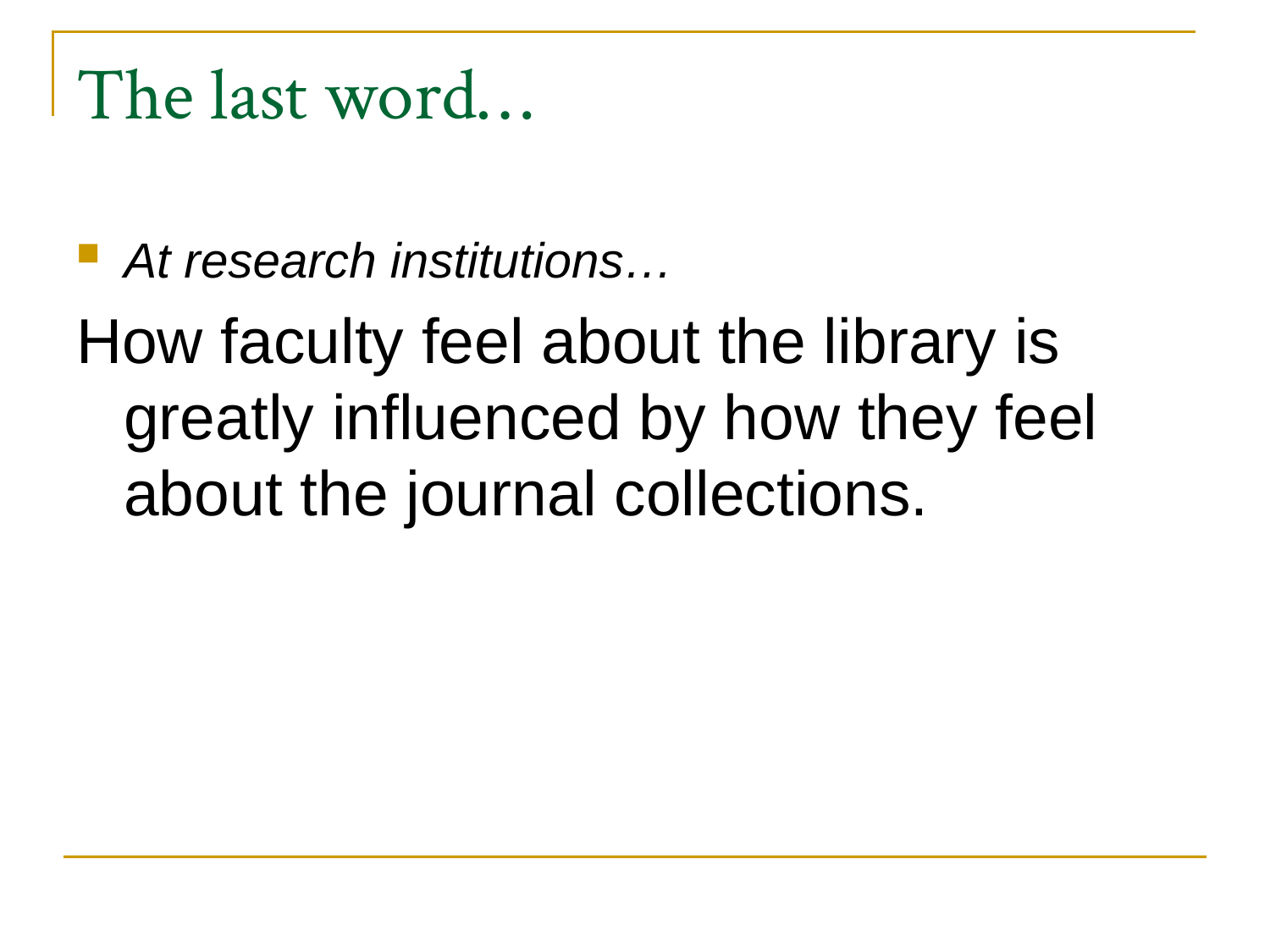

# The last word…
At research institutions…
How faculty feel about the library is greatly influenced by how they feel about the journal collections.